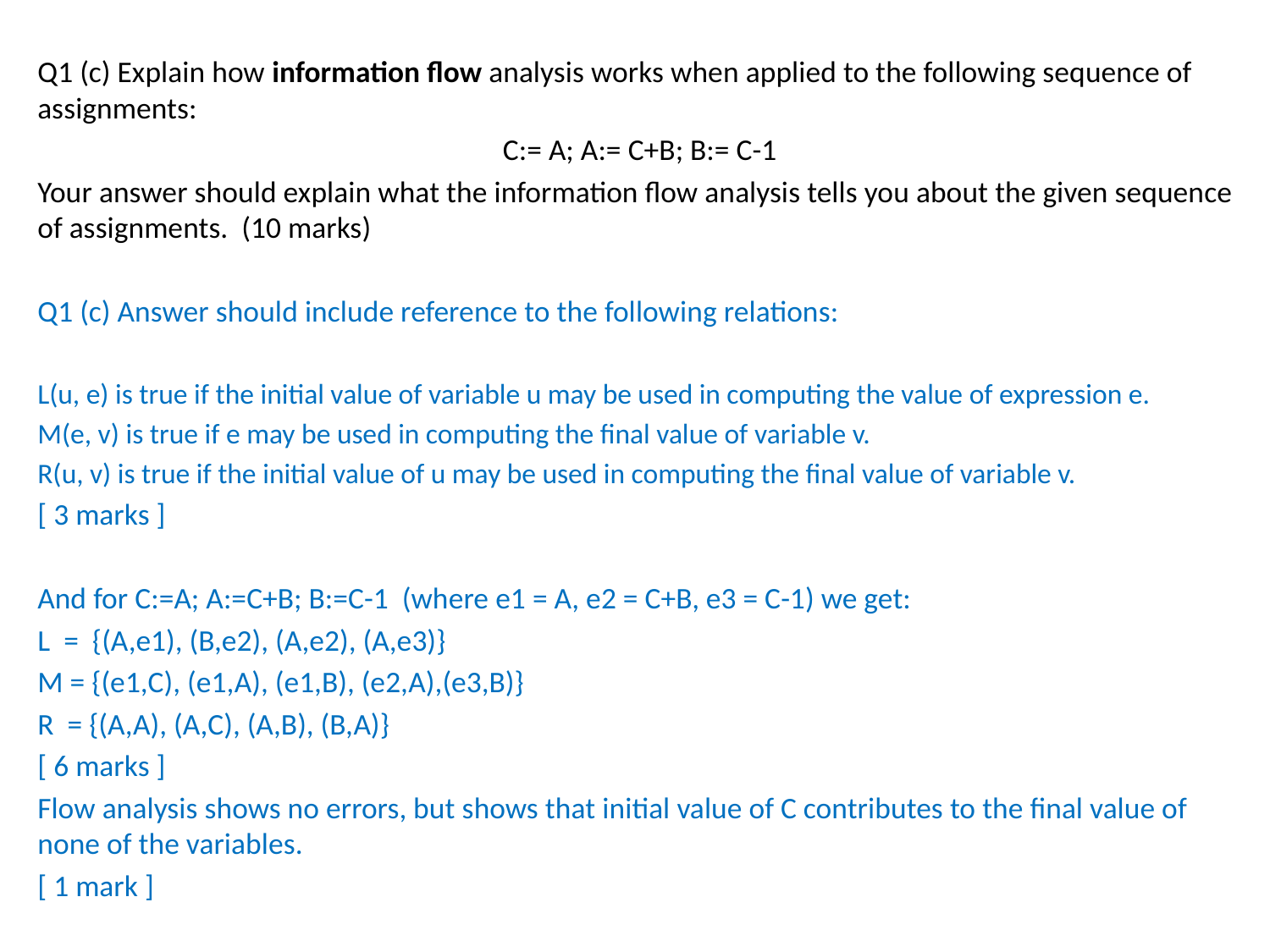

Q1 (c) Explain how information flow analysis works when applied to the following sequence of assignments:
C:= A; A:= C+B; B:= C-1
Your answer should explain what the information flow analysis tells you about the given sequence of assignments.  (10 marks)

Q1 (c) Answer should include reference to the following relations:

L(u, e) is true if the initial value of variable u may be used in computing the value of expression e.
M(e, v) is true if e may be used in computing the final value of variable v.
R(u, v) is true if the initial value of u may be used in computing the final value of variable v.
[ 3 marks ]

And for C:=A; A:=C+B; B:=C-1  (where e1 = A, e2 = C+B, e3 = C-1) we get:
L  =  {(A,e1), (B,e2), (A,e2), (A,e3)}
M = {(e1,C), (e1,A), (e1,B), (e2,A),(e3,B)}
R  = {(A,A), (A,C), (A,B), (B,A)}
[ 6 marks ]
Flow analysis shows no errors, but shows that initial value of C contributes to the final value of none of the variables.
[ 1 mark ]